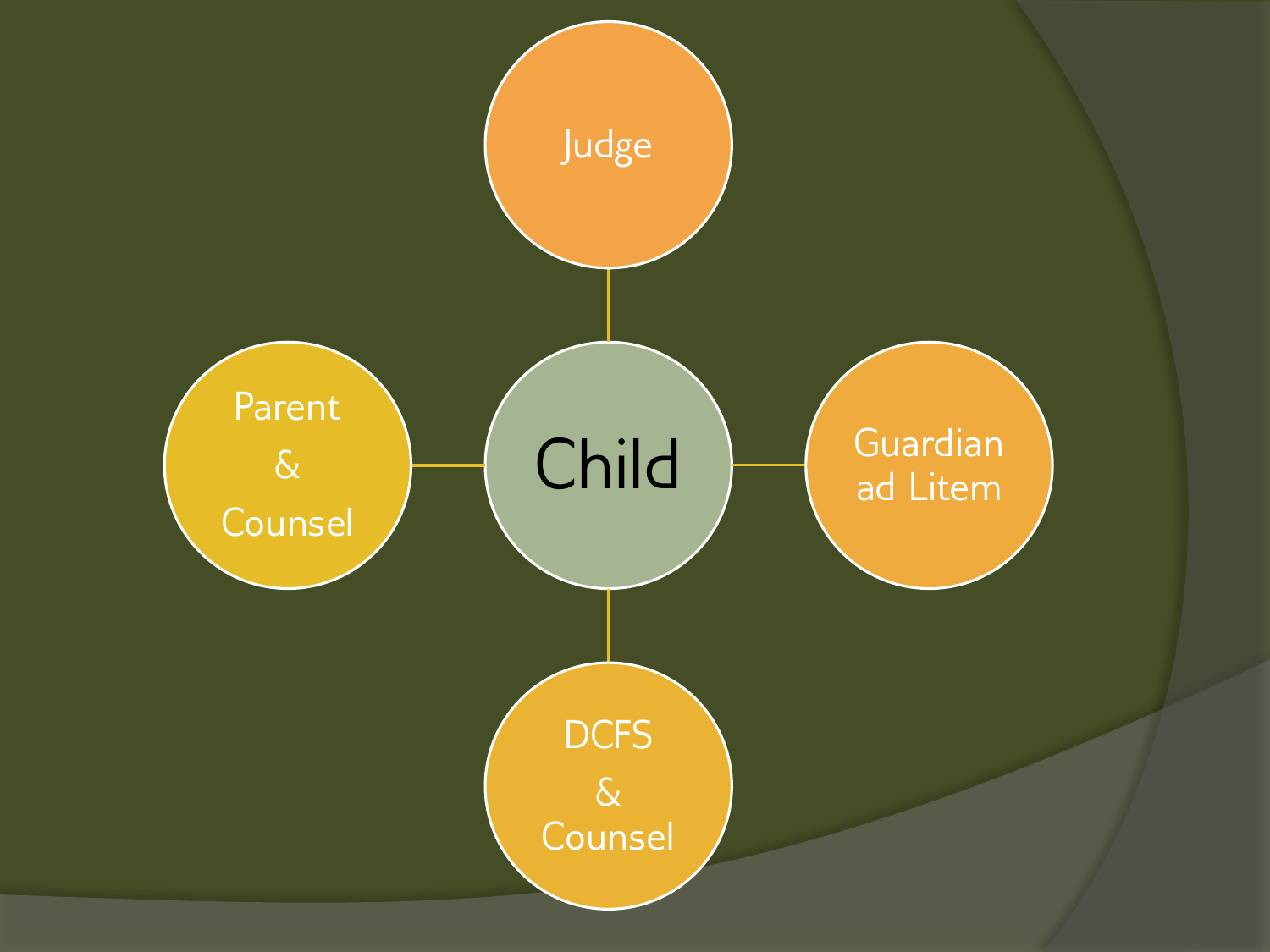

Child

Judge

Guardian ad Litem

DCFS
& Counsel

Parent
&
Counsel